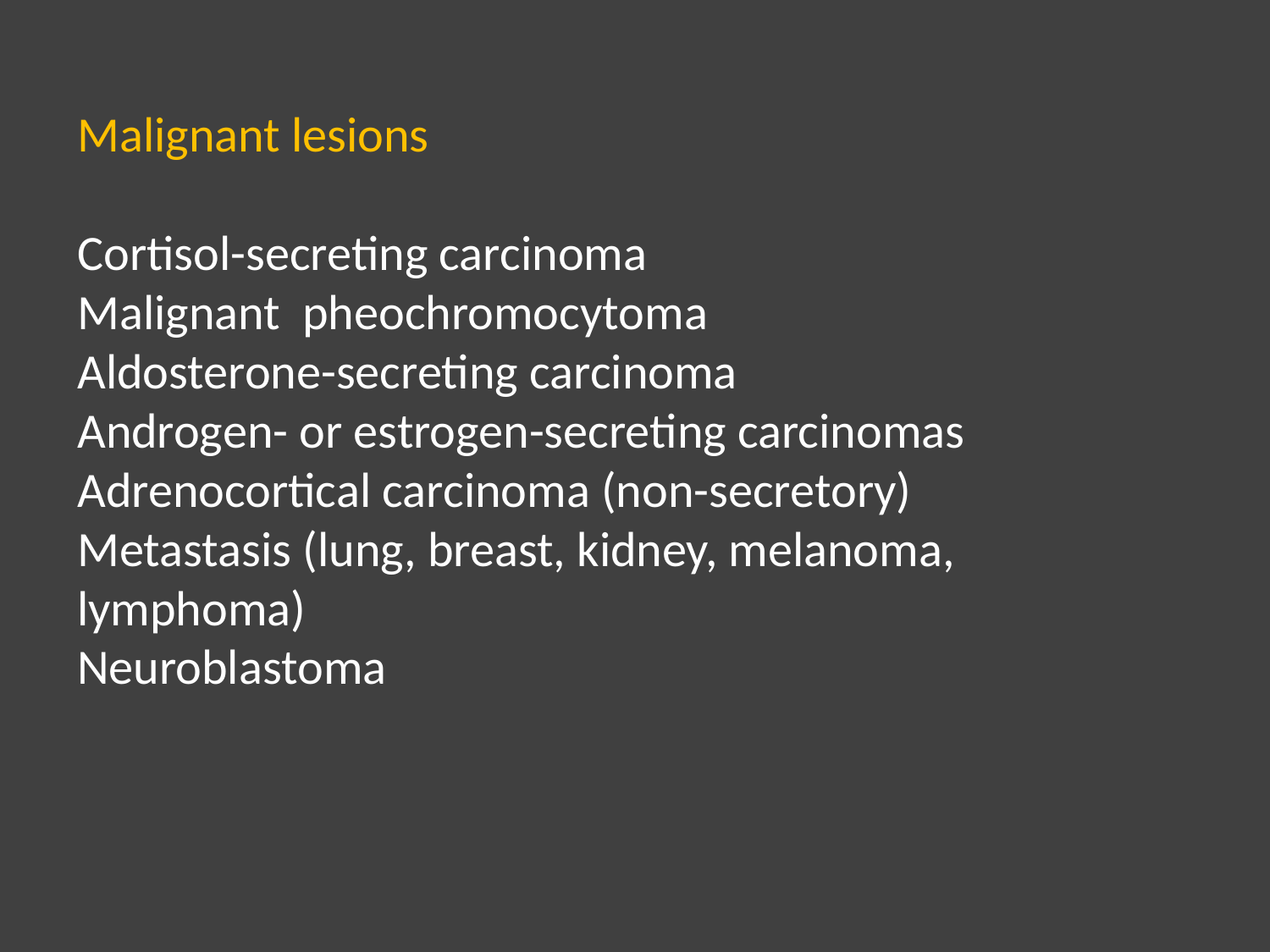

Malignant lesions

Cortisol-secreting carcinoma
Malignant  pheochromocytoma
Aldosterone-secreting carcinoma
Androgen- or estrogen-secreting carcinomas
Adrenocortical carcinoma (non-secretory)
Metastasis (lung, breast, kidney, melanoma, lymphoma)
Neuroblastoma